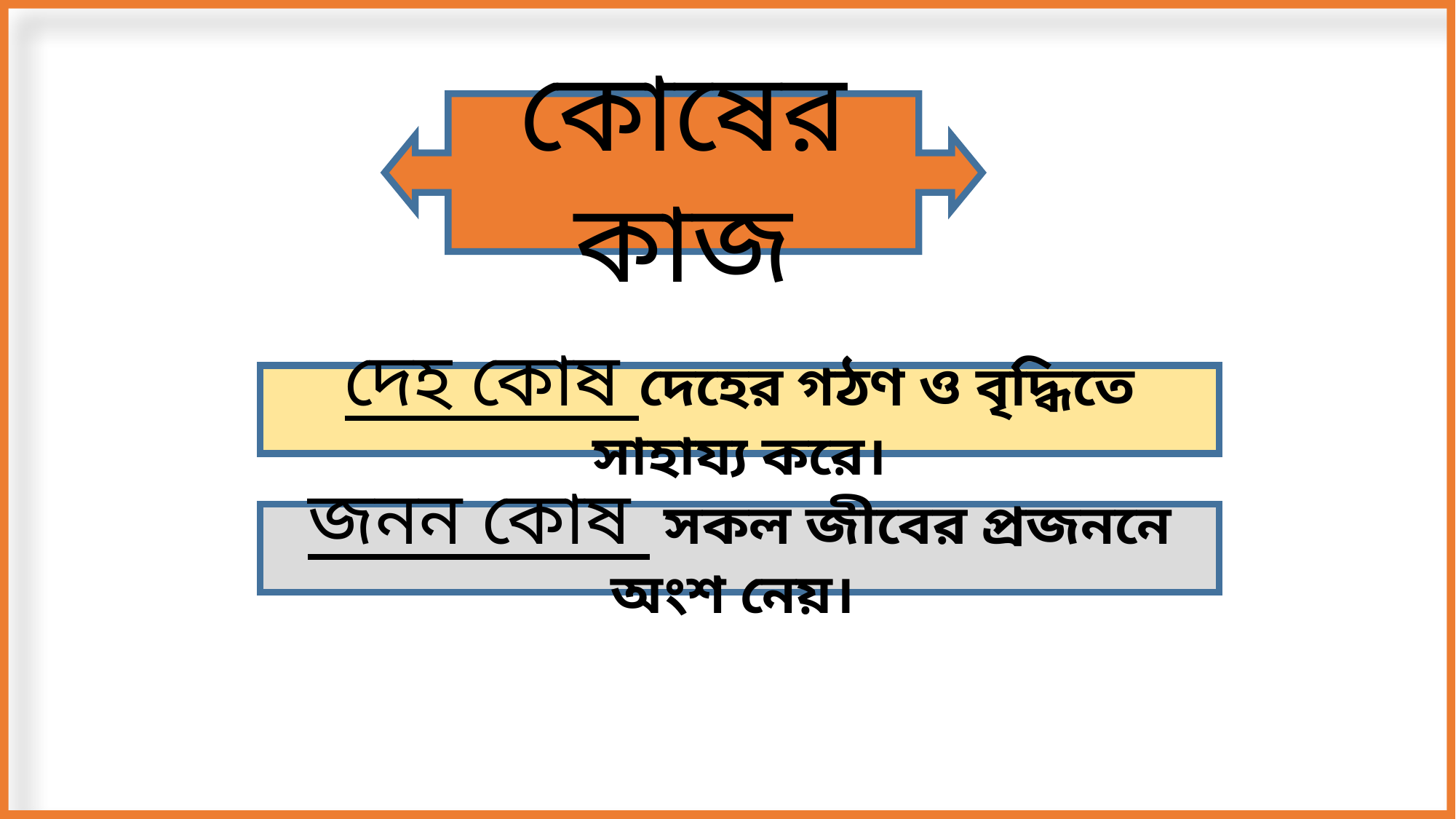

কোষের কাজ
দেহ কোষ দেহের গঠণ ও বৃদ্ধিতে সাহায্য করে।
জনন কোষ  সকল জীবের প্রজননে অংশ নেয়।